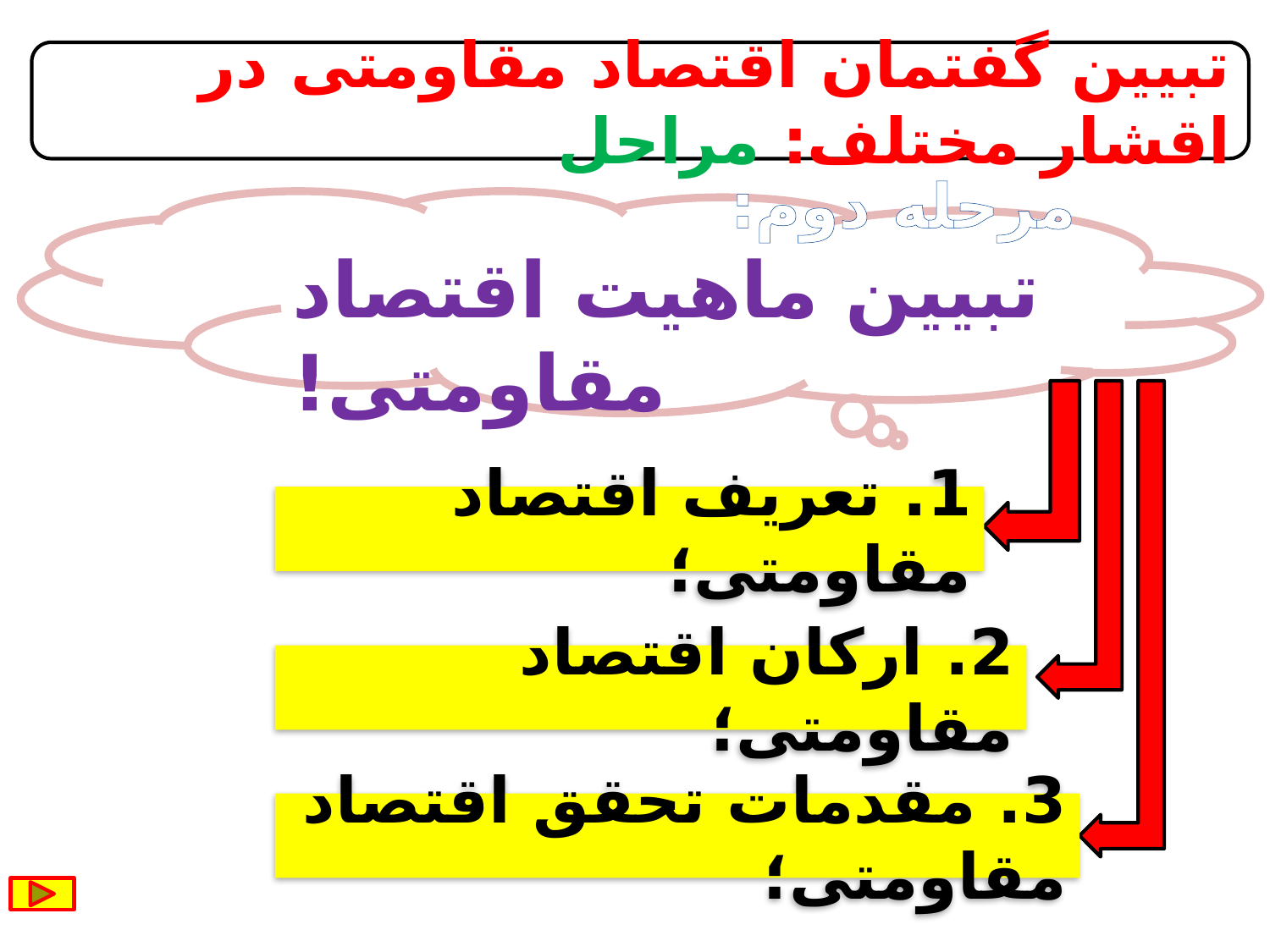

تبیین گفتمان اقتصاد مقاومتی در اقشار مختلف: مراحل
مرحله دوم:
تبیین ماهیت اقتصاد مقاومتی!

1. تعریف اقتصاد مقاومتی؛

2. ارکان اقتصاد مقاومتی؛
3. مقدمات تحقق اقتصاد مقاومتی؛